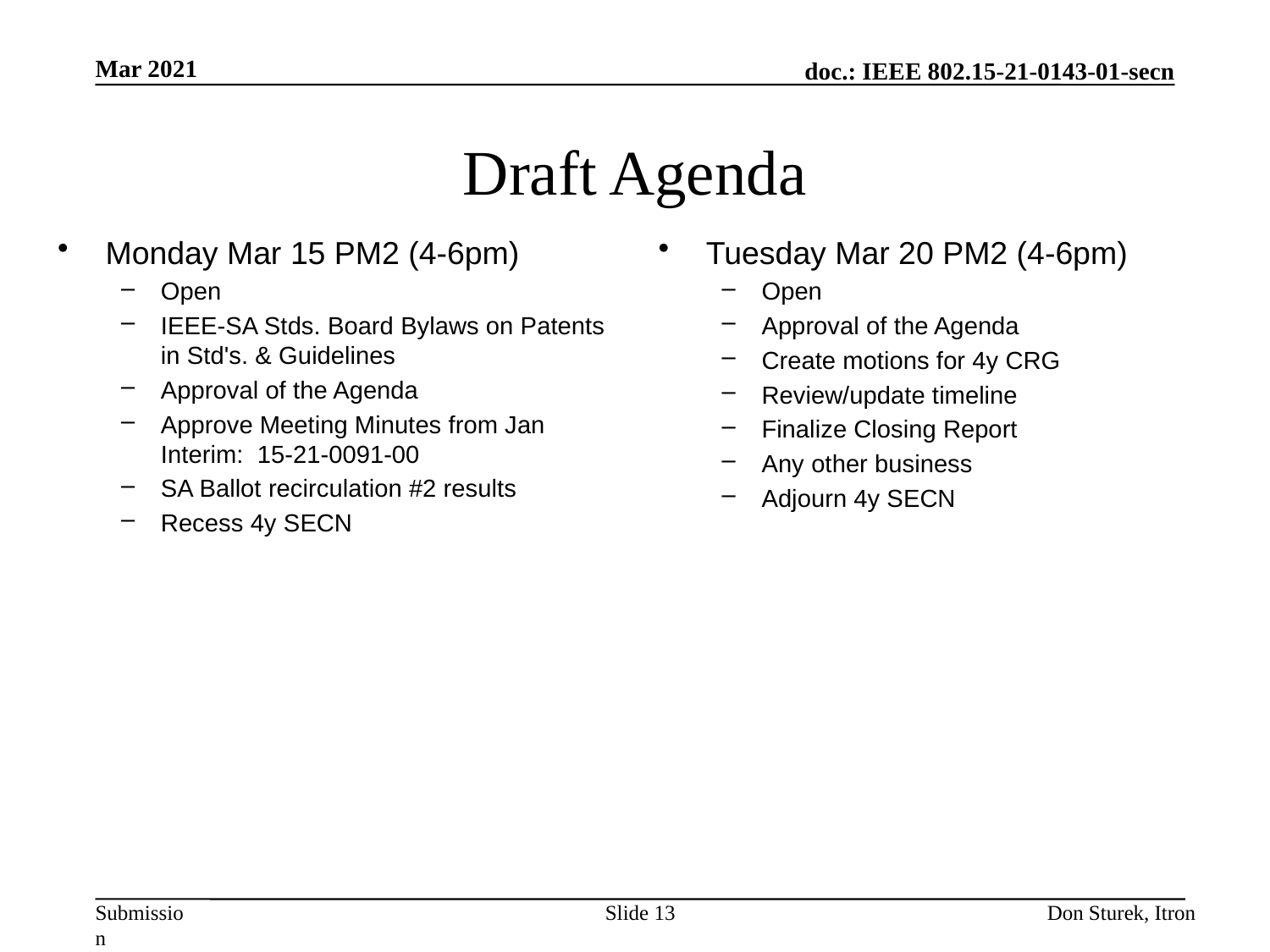

Mar 2021
# Draft Agenda
Monday Mar 15 PM2 (4-6pm)
Open
IEEE-SA Stds. Board Bylaws on Patents in Std's. & Guidelines
Approval of the Agenda
Approve Meeting Minutes from Jan Interim:  15-21-0091-00
SA Ballot recirculation #2 results
Recess 4y SECN

Tuesday Mar 20 PM2 (4-6pm)
Open
Approval of the Agenda
Create motions for 4y CRG
Review/update timeline
Finalize Closing Report
Any other business
Adjourn 4y SECN

Slide 13
Don Sturek, Itron